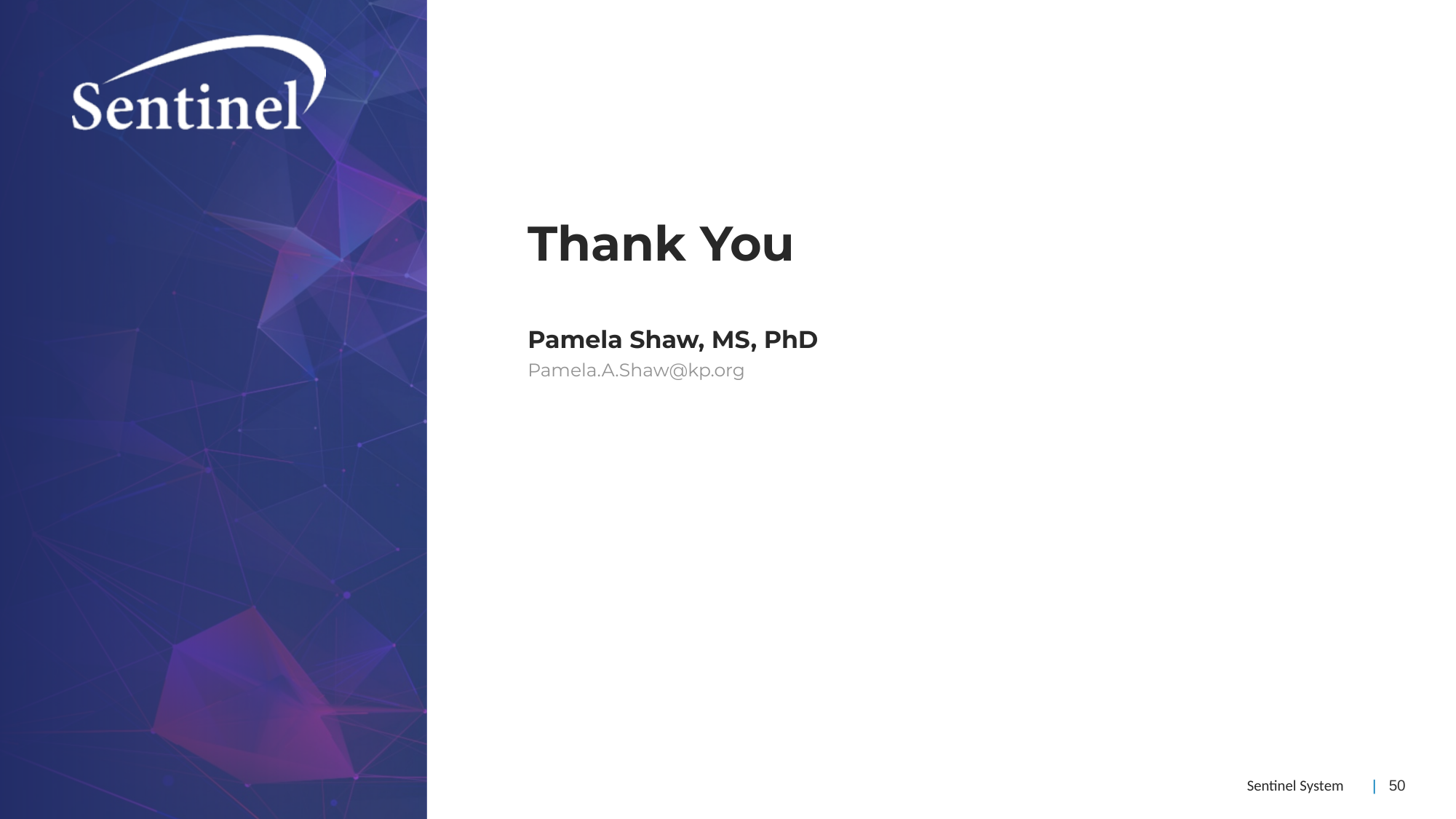

# Thank You
Pamela Shaw, MS, PhD
Pamela.A.Shaw@kp.org